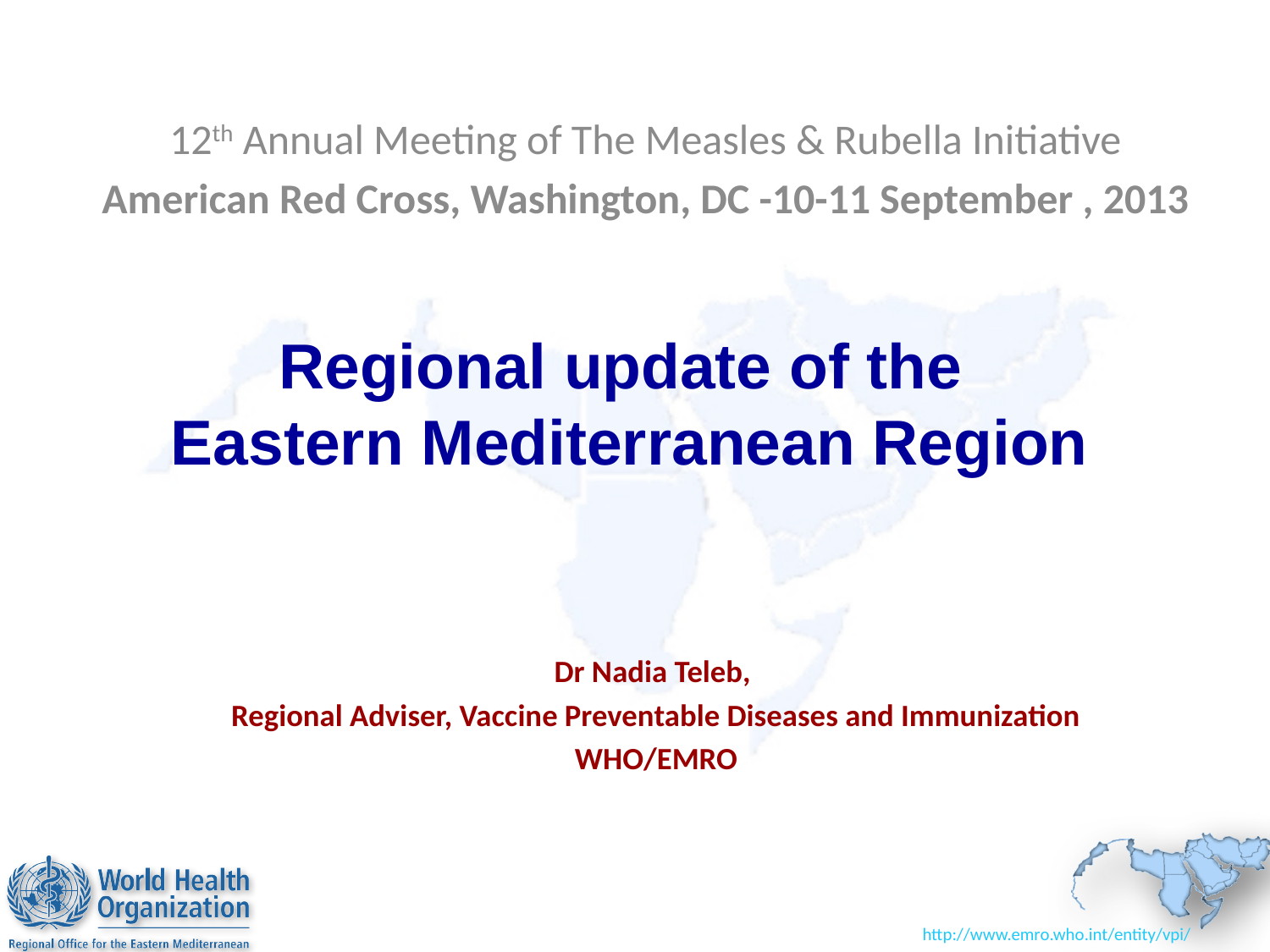

12th Annual Meeting of The Measles & Rubella Initiative
American Red Cross, Washington, DC -10-11 September , 2013
# Regional update of the Eastern Mediterranean Region

Dr Nadia Teleb,
Regional Adviser, Vaccine Preventable Diseases and Immunization
WHO/EMRO